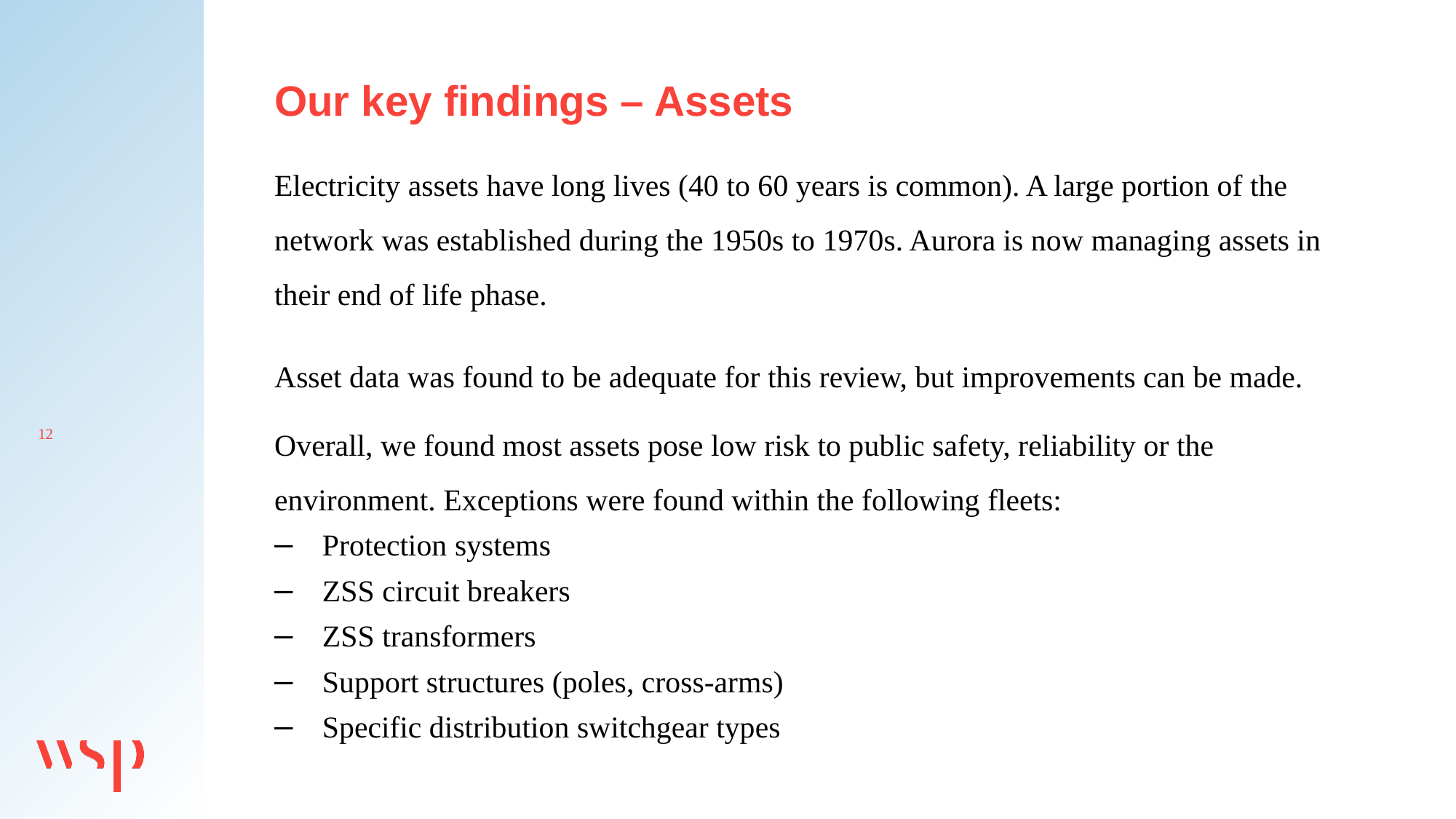

# Our key findings – Assets
Electricity assets have long lives (40 to 60 years is common). A large portion of the network was established during the 1950s to 1970s. Aurora is now managing assets in their end of life phase.
Asset data was found to be adequate for this review, but improvements can be made.
Overall, we found most assets pose low risk to public safety, reliability or the environment. Exceptions were found within the following fleets:
Protection systems
ZSS circuit breakers
ZSS transformers
Support structures (poles, cross-arms)
Specific distribution switchgear types

12